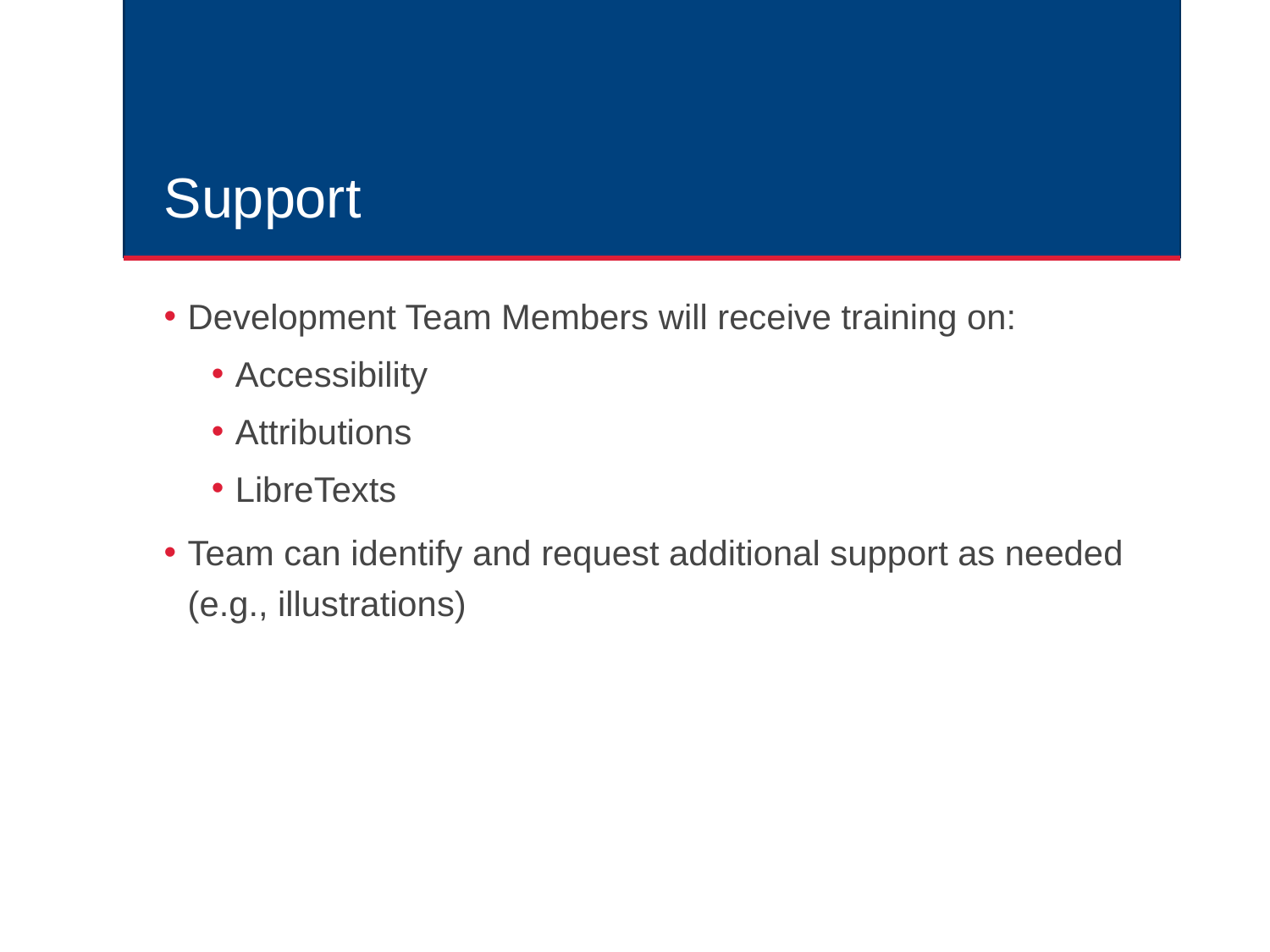

# Support
Development Team Members will receive training on:
Accessibility
Attributions
LibreTexts
Team can identify and request additional support as needed (e.g., illustrations)